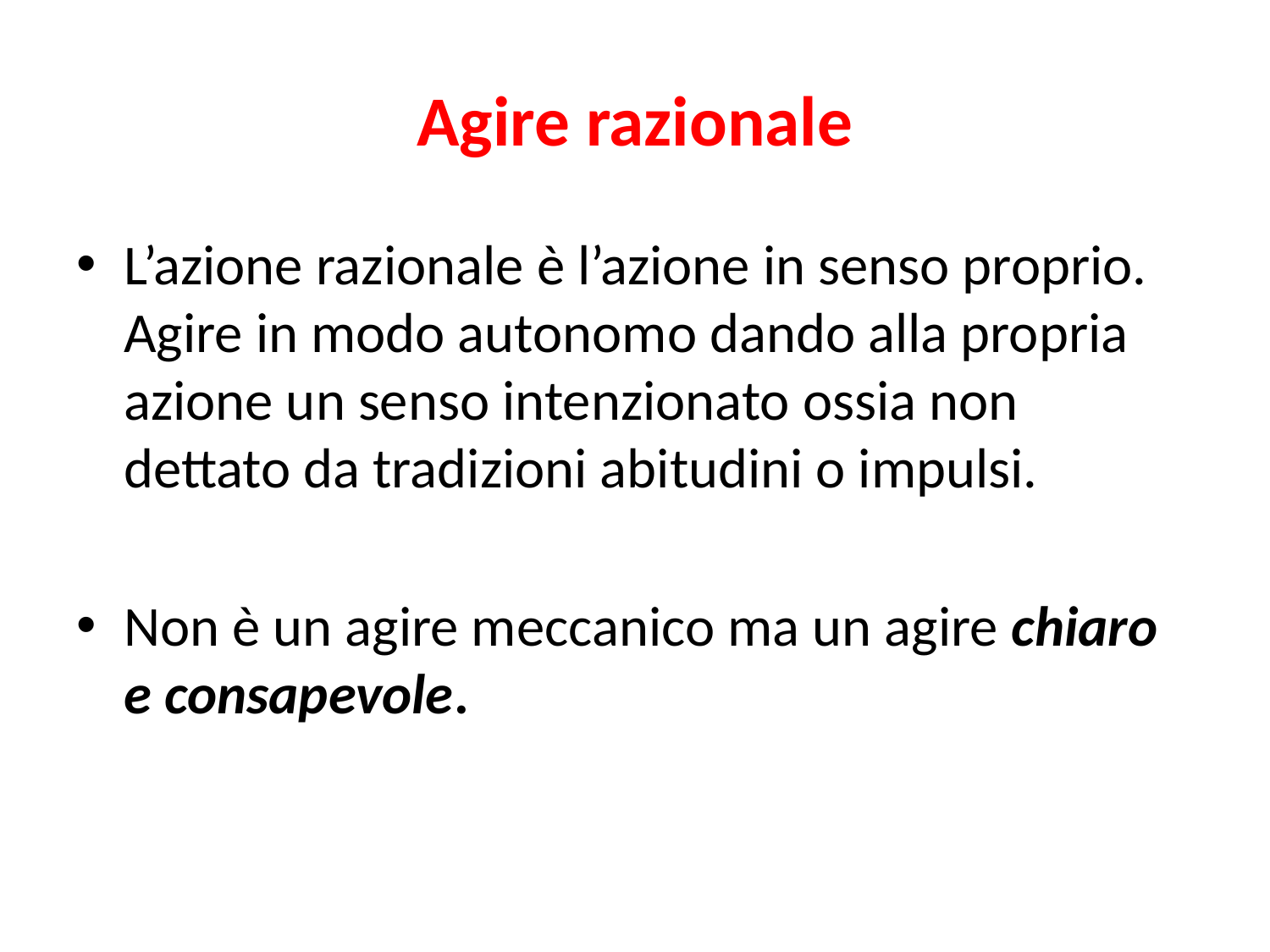

# Agire razionale
L’azione razionale è l’azione in senso proprio. Agire in modo autonomo dando alla propria azione un senso intenzionato ossia non dettato da tradizioni abitudini o impulsi.

Non è un agire meccanico ma un agire chiaro e consapevole.